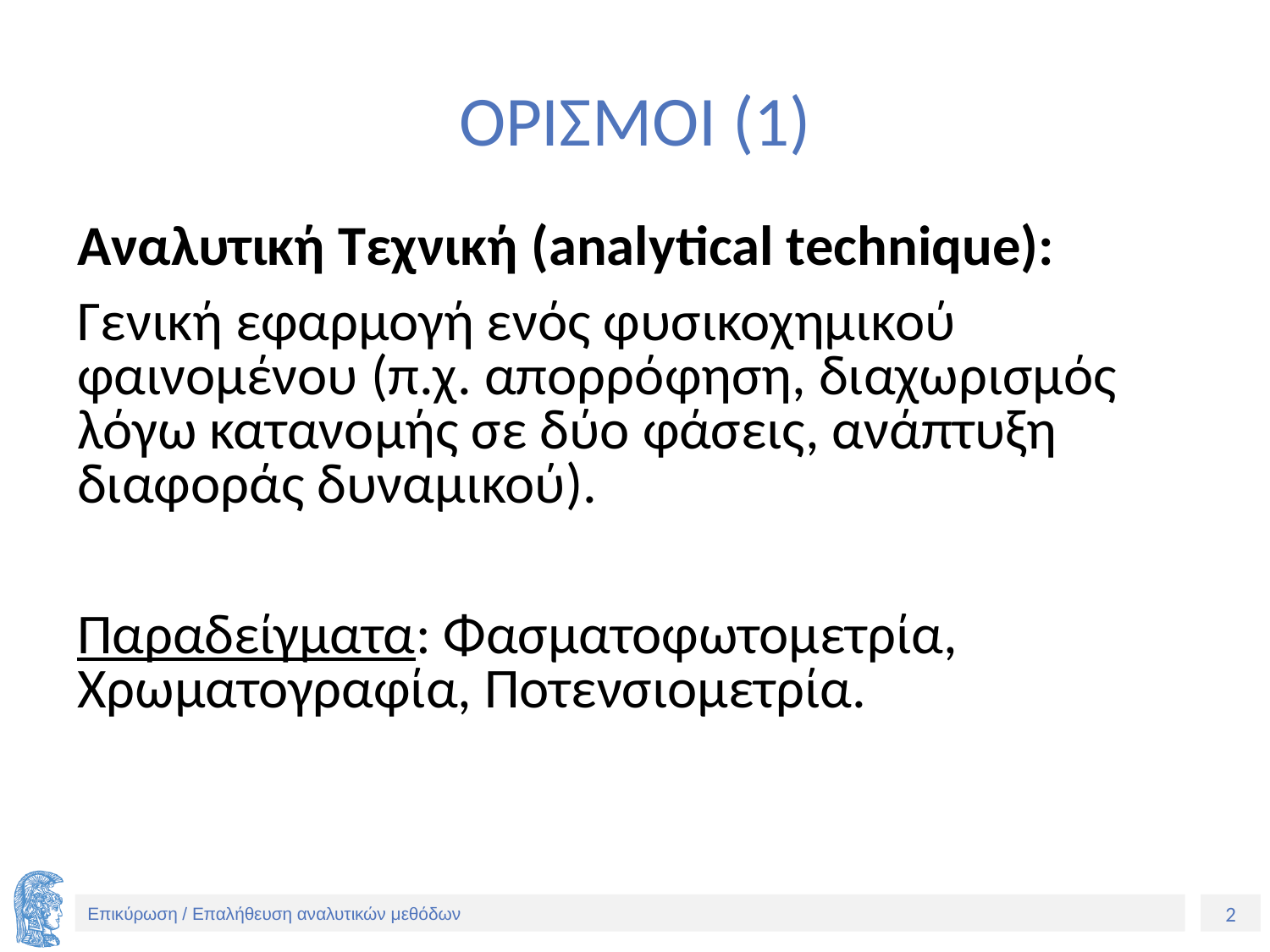

# ΟΡΙΣΜΟΙ (1)
Αναλυτική Τεχνική (analytical technique):
Γενική εφαρμογή ενός φυσικοχημικού φαινομένου (π.χ. απορρόφηση, διαχωρισμός λόγω κατανομής σε δύο φάσεις, ανάπτυξη διαφοράς δυναμικού).

Παραδείγματα: Φασματοφωτομετρία, Χρωματογραφία, Ποτενσιομετρία.